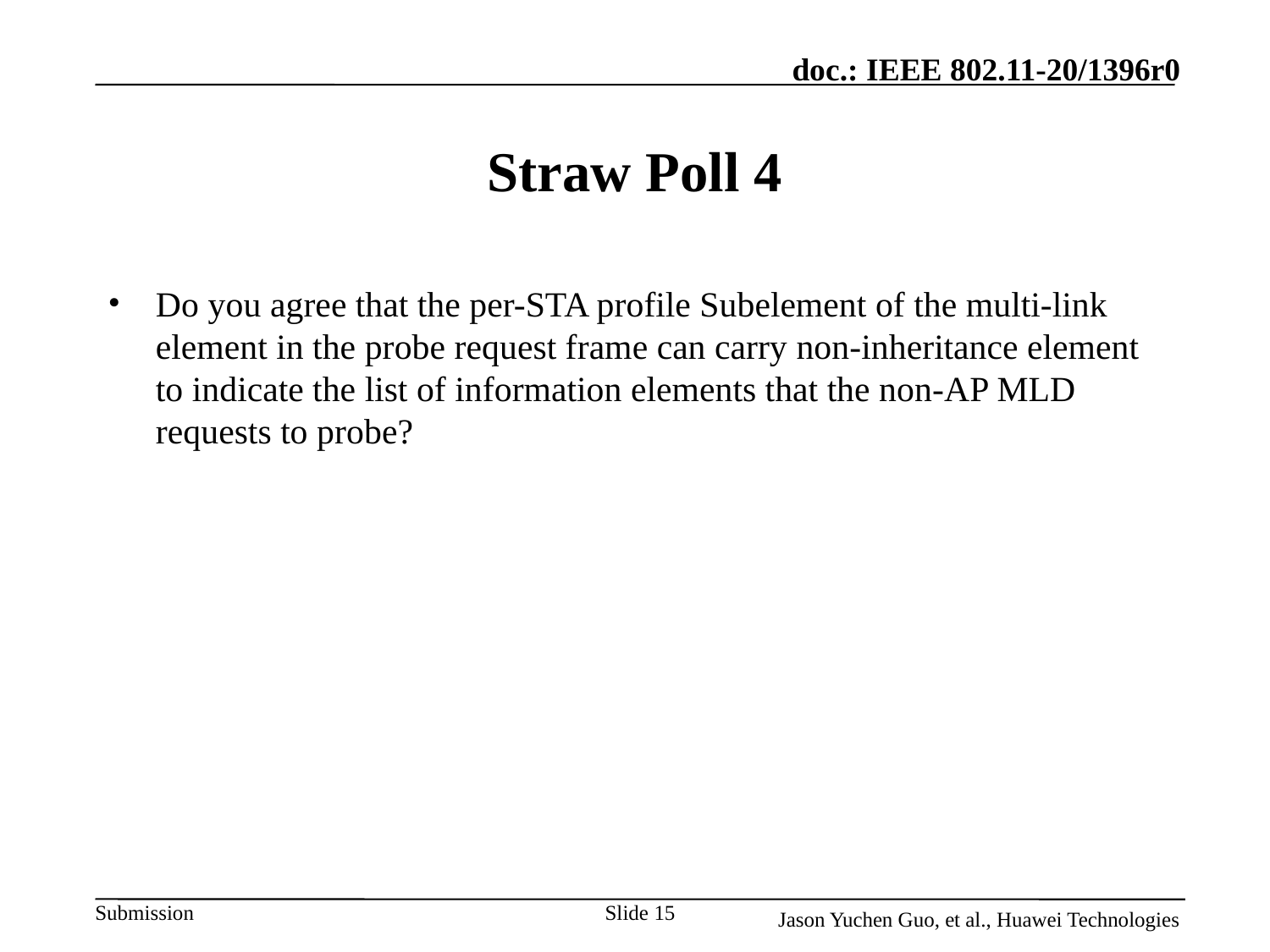

# Straw Poll 4
Do you agree that the per-STA profile Subelement of the multi-link element in the probe request frame can carry non-inheritance element to indicate the list of information elements that the non-AP MLD requests to probe?
Slide 15